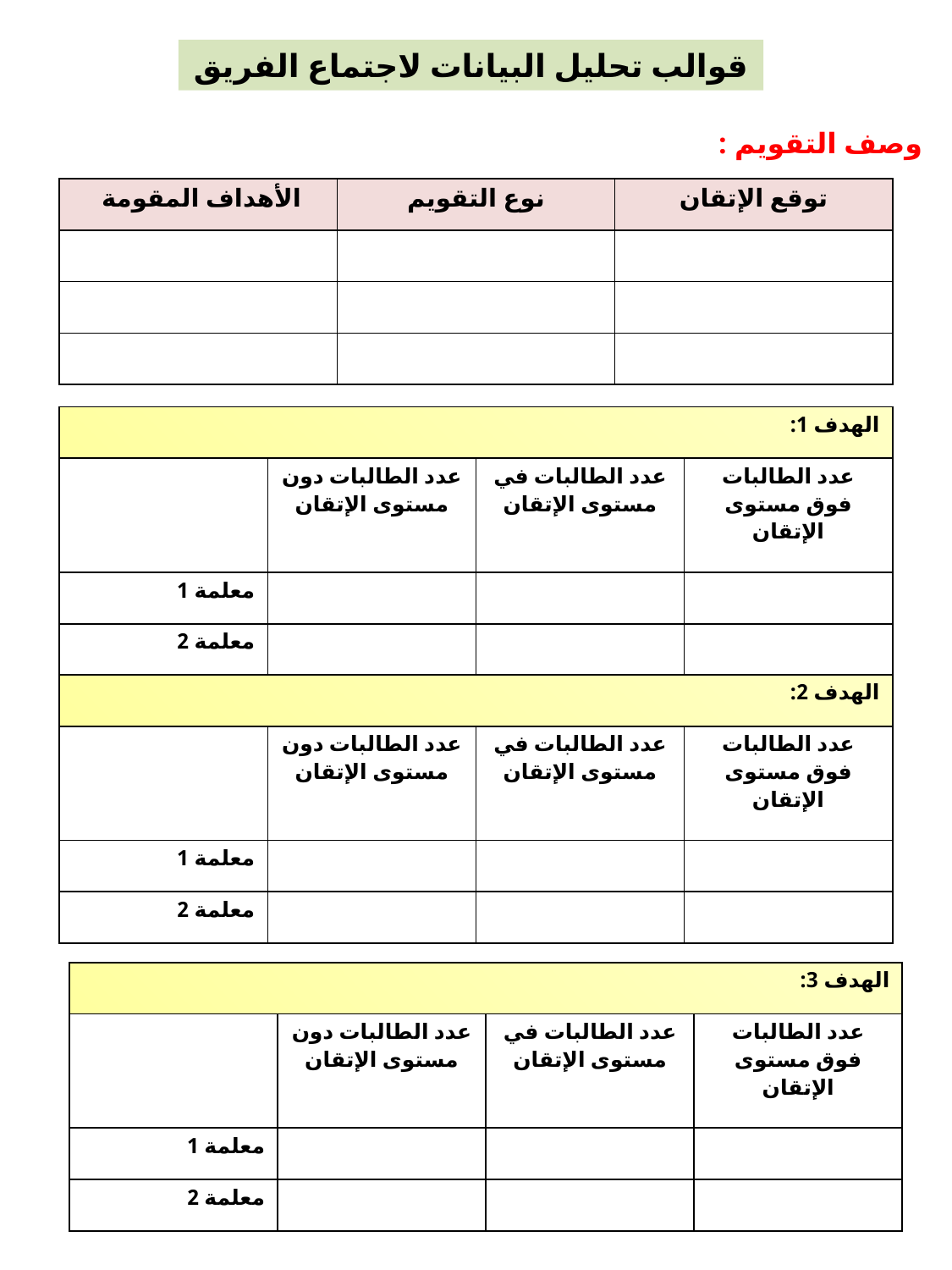

قوالب تحليل البيانات لاجتماع الفريق
وصف التقويم :
| الأهداف المقومة | نوع التقويم | توقع الإتقان |
| --- | --- | --- |
|  |  |  |
|  |  |  |
|  |  |  |
| الهدف 1: |  |  |  |
| --- | --- | --- | --- |
|  | عدد الطالبات دون مستوى الإتقان | عدد الطالبات في مستوى الإتقان | عدد الطالبات فوق مستوى الإتقان |
| معلمة 1 |  |  |  |
| معلمة 2 |  |  |  |
| الهدف 2: |  |  |  |
| --- | --- | --- | --- |
|  | عدد الطالبات دون مستوى الإتقان | عدد الطالبات في مستوى الإتقان | عدد الطالبات فوق مستوى الإتقان |
| معلمة 1 |  |  |  |
| معلمة 2 |  |  |  |
| الهدف 3: |  |  |  |
| --- | --- | --- | --- |
|  | عدد الطالبات دون مستوى الإتقان | عدد الطالبات في مستوى الإتقان | عدد الطالبات فوق مستوى الإتقان |
| معلمة 1 |  |  |  |
| معلمة 2 |  |  |  |